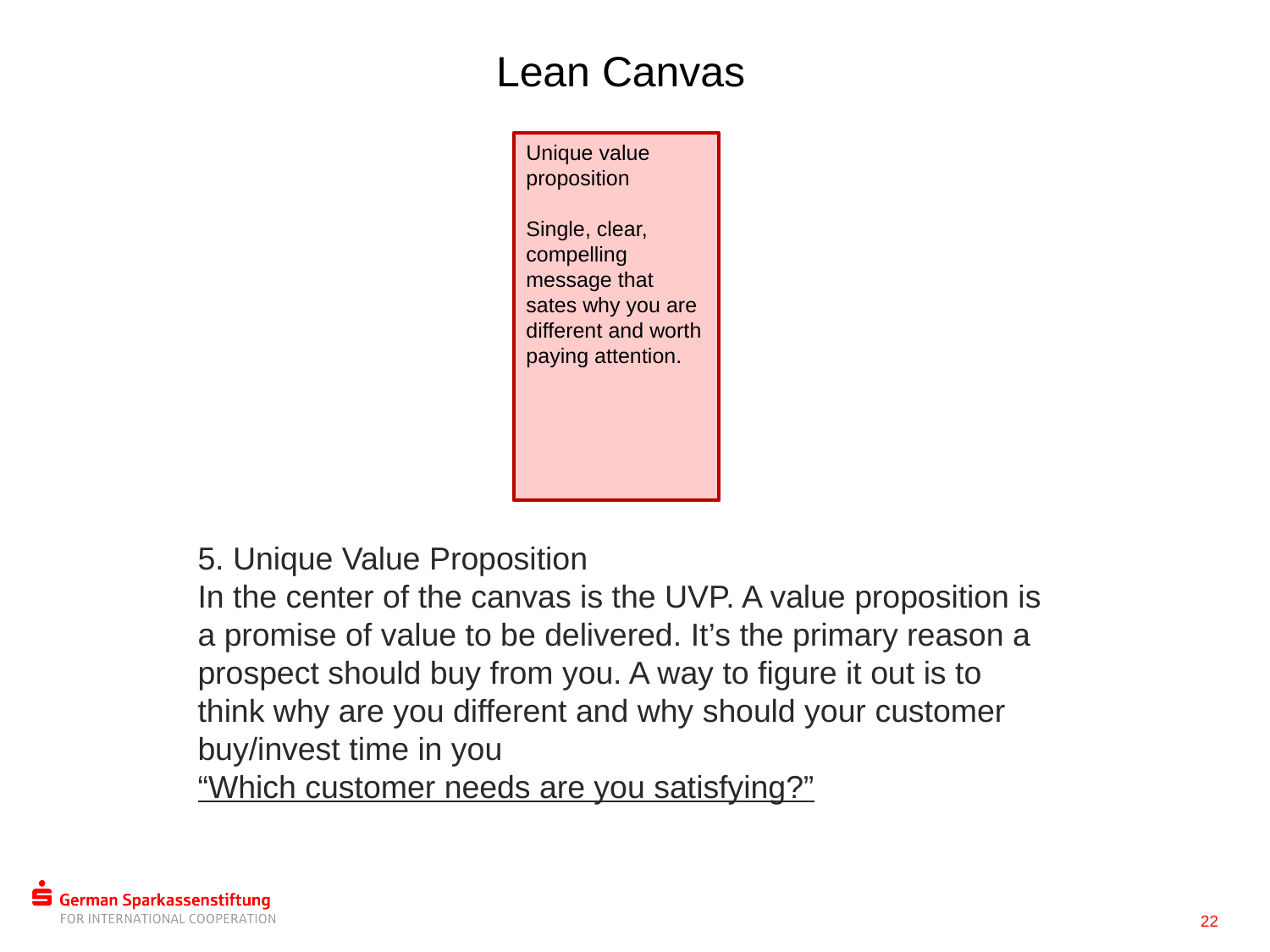

Lean Canvas

Unique value proposition

Single, clear, compelling message that sates why you are different and worth paying attention.
5. Unique Value Proposition
In the center of the canvas is the UVP. A value proposition is a promise of value to be delivered. It’s the primary reason a prospect should buy from you. A way to figure it out is to think why are you different and why should your customer buy/invest time in you
“Which customer needs are you satisfying?”
22